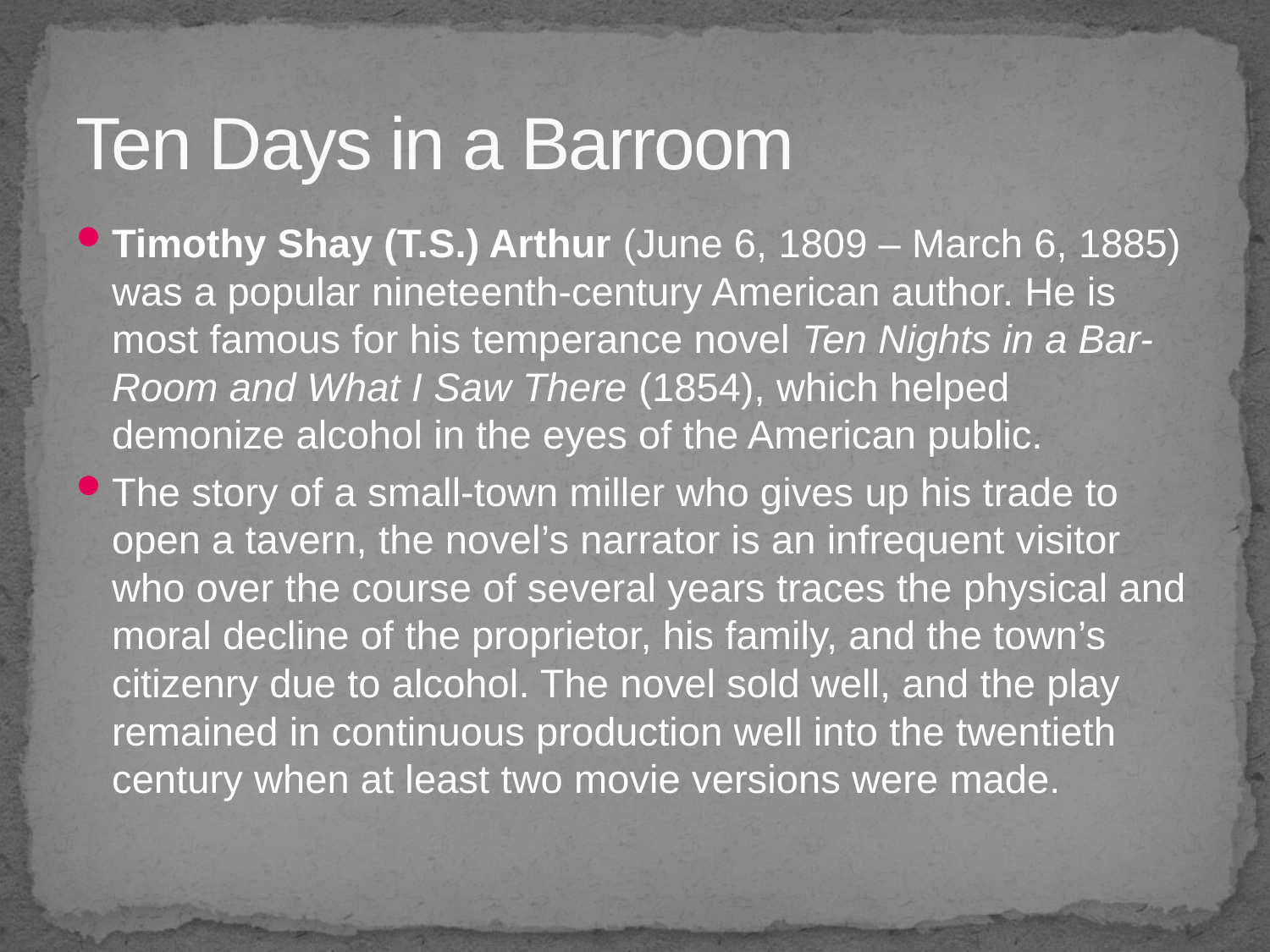

# Ten Days in a Barroom
Timothy Shay (T.S.) Arthur (June 6, 1809 – March 6, 1885) was a popular nineteenth-century American author. He is most famous for his temperance novel Ten Nights in a Bar-Room and What I Saw There (1854), which helped demonize alcohol in the eyes of the American public.
The story of a small-town miller who gives up his trade to open a tavern, the novel’s narrator is an infrequent visitor who over the course of several years traces the physical and moral decline of the proprietor, his family, and the town’s citizenry due to alcohol. The novel sold well, and the play remained in continuous production well into the twentieth century when at least two movie versions were made.